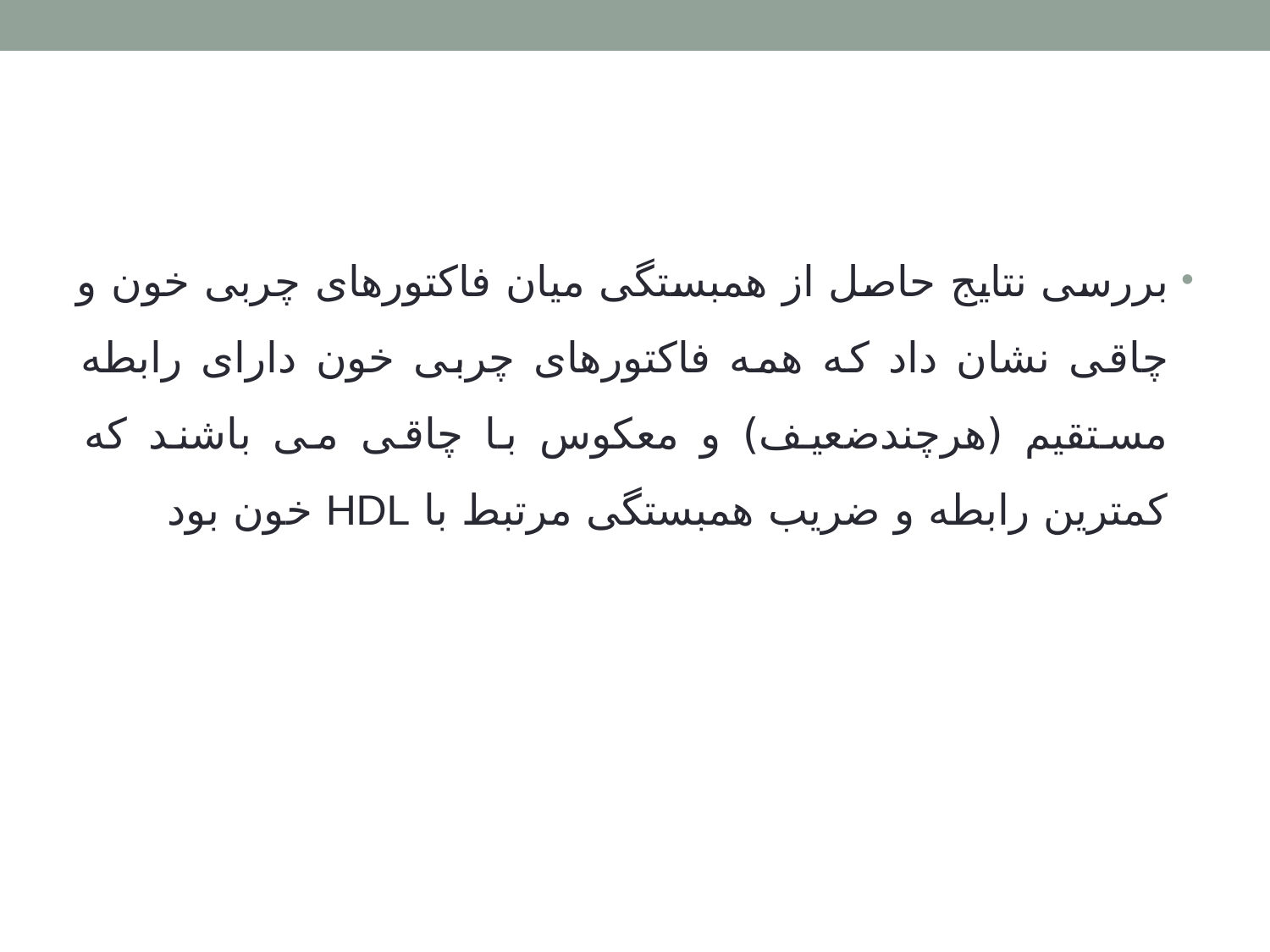

#
بررسی نتایج حاصل از همبستگی میان فاکتورهای چربی خون و چاقی نشان داد که همه فاکتورهای چربی خون دارای رابطه مستقیم (هرچندضعیف) و معکوس با چاقی می باشند که کمترین رابطه و ضریب همبستگی مرتبط با HDL خون بود